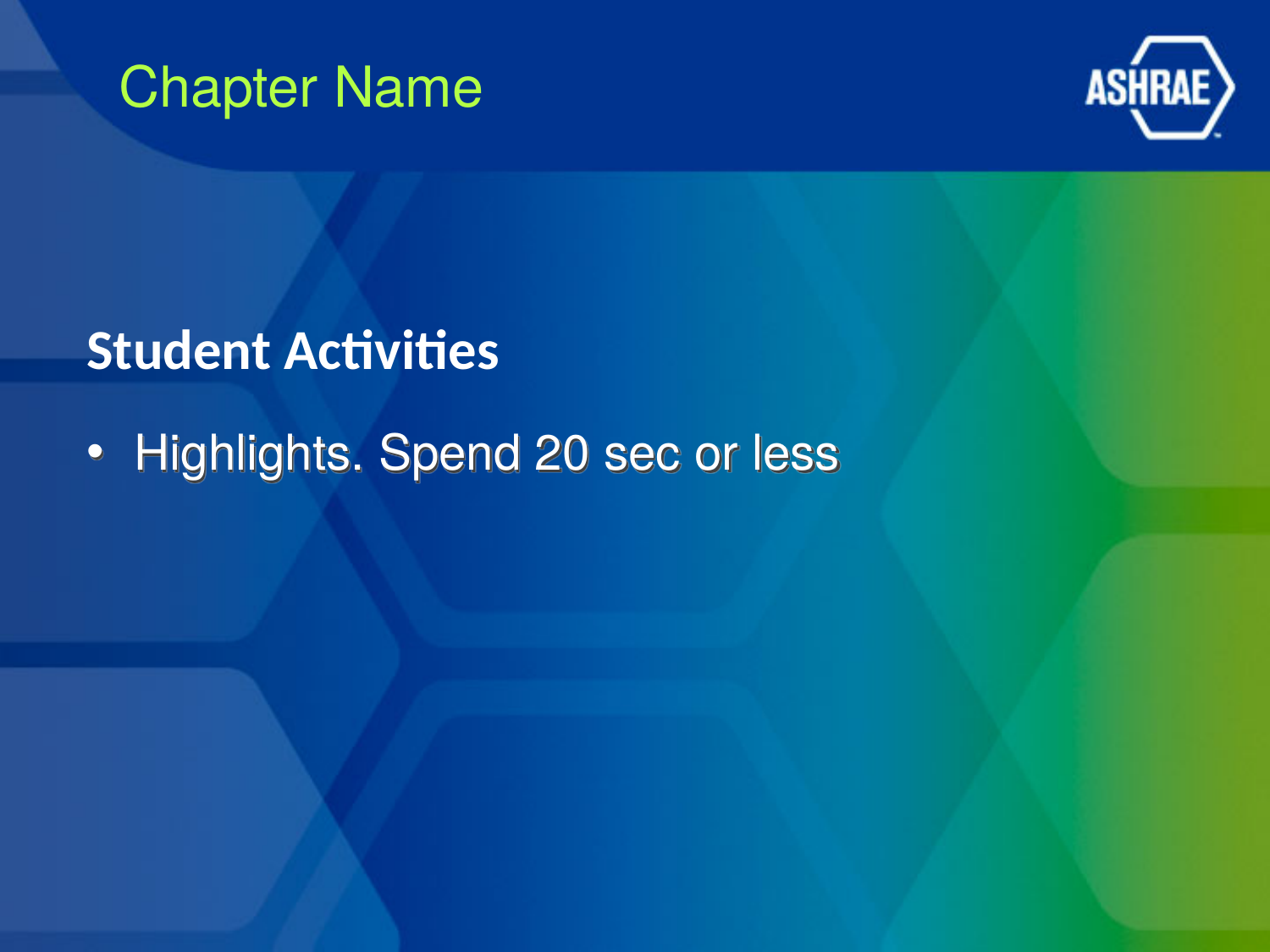

# Chapter Name
Student Activities
Highlights. Spend 20 sec or less